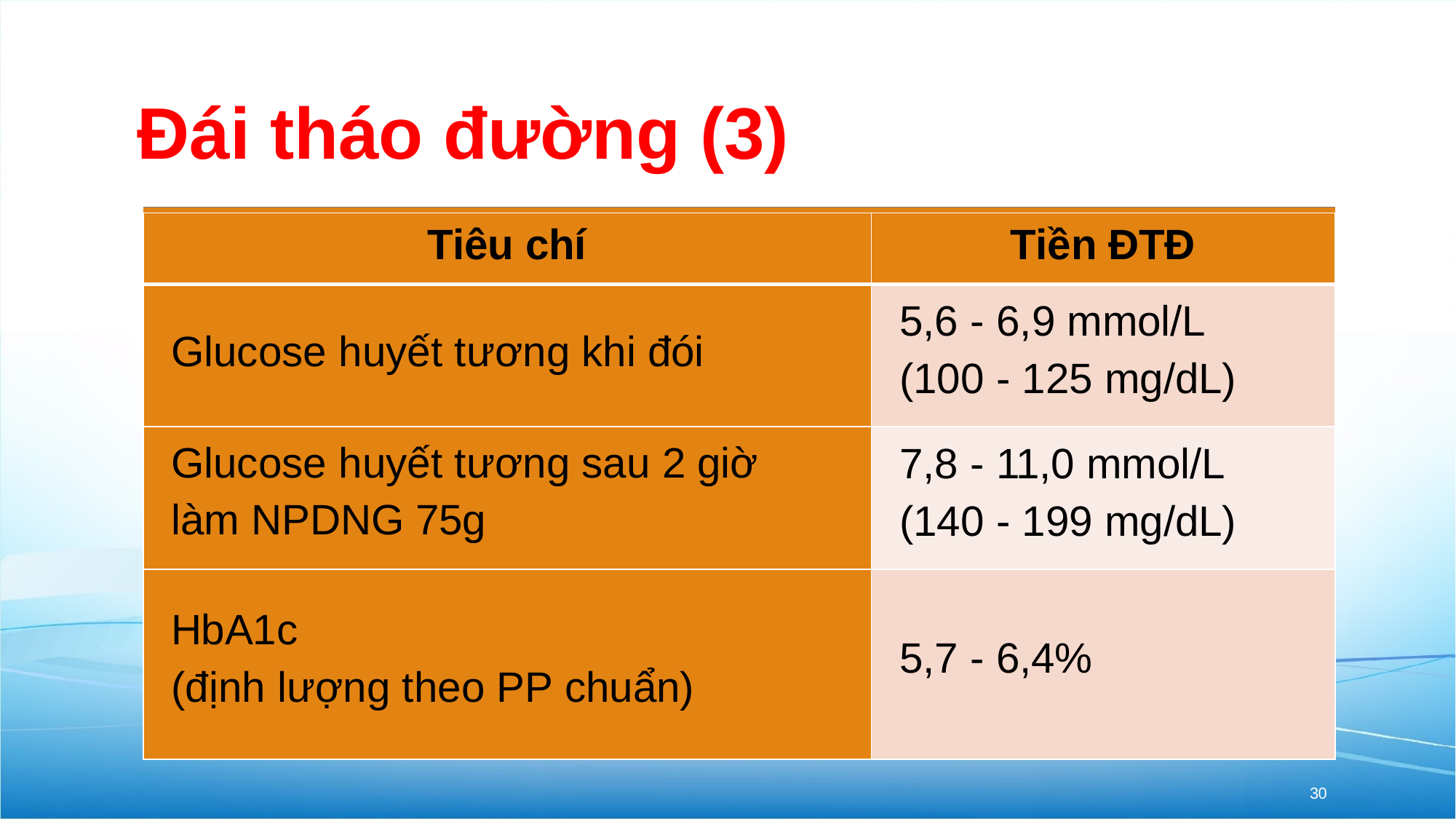

# Đái tháo đường (3)
|  |  |  |  |
| --- | --- | --- | --- |
|  | Tiêu chí | Tiền ĐTĐ |  |
|  | Glucose huyết tương khi đói | 5,6 - 6,9 mmol/L (100 - 125 mg/dL) |  |
|  | Glucose huyết tương sau 2 giờ làm NPDNG 75g | 7,8 - 11,0 mmol/L (140 - 199 mg/dL) |  |
|  | HbA1c (định lượng theo PP chuẩn) | 5,7 - 6,4% |  |

30